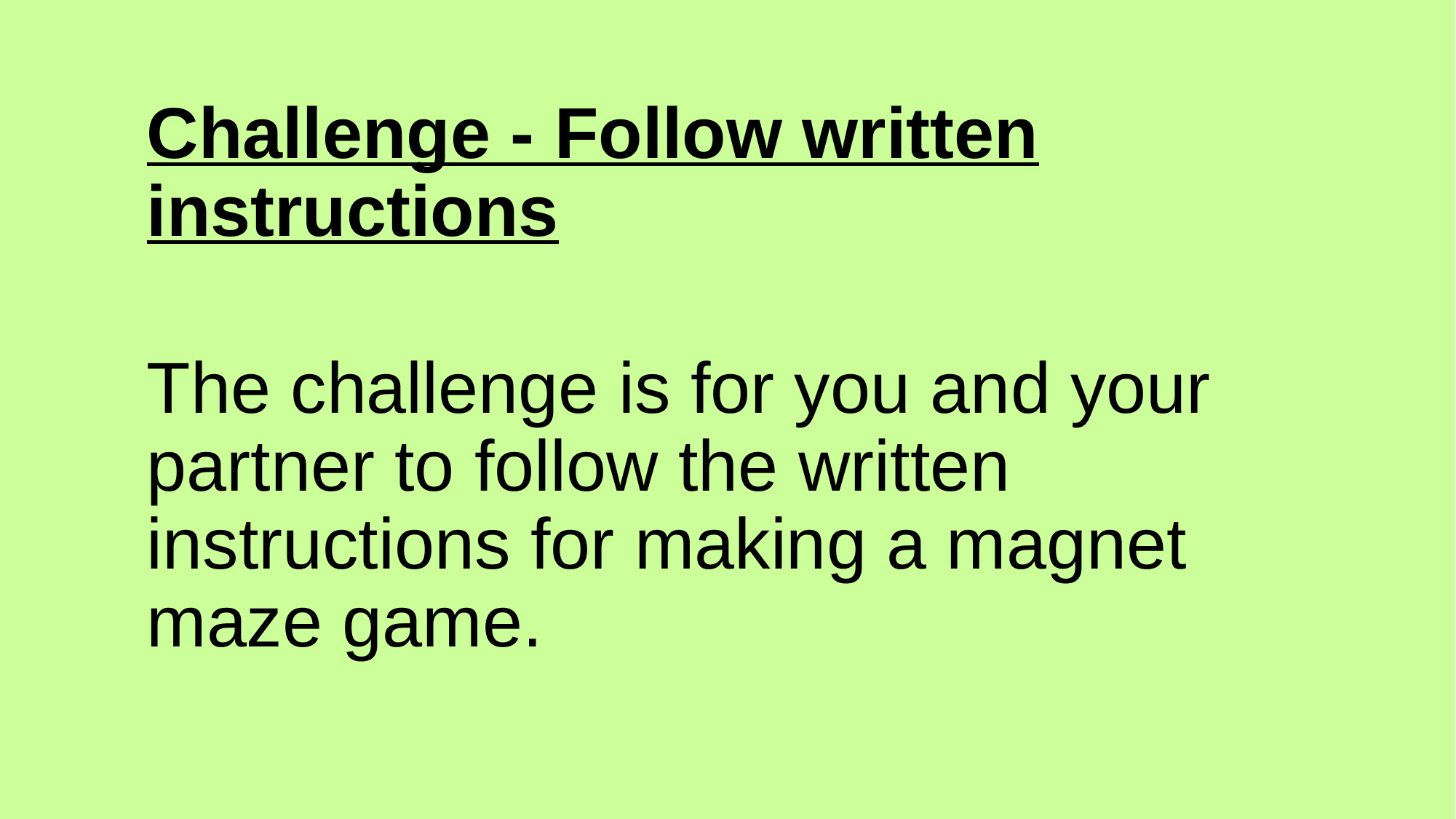

Challenge - Follow written instructions

The challenge is for you and your partner to follow the written instructions for making a magnet maze game.